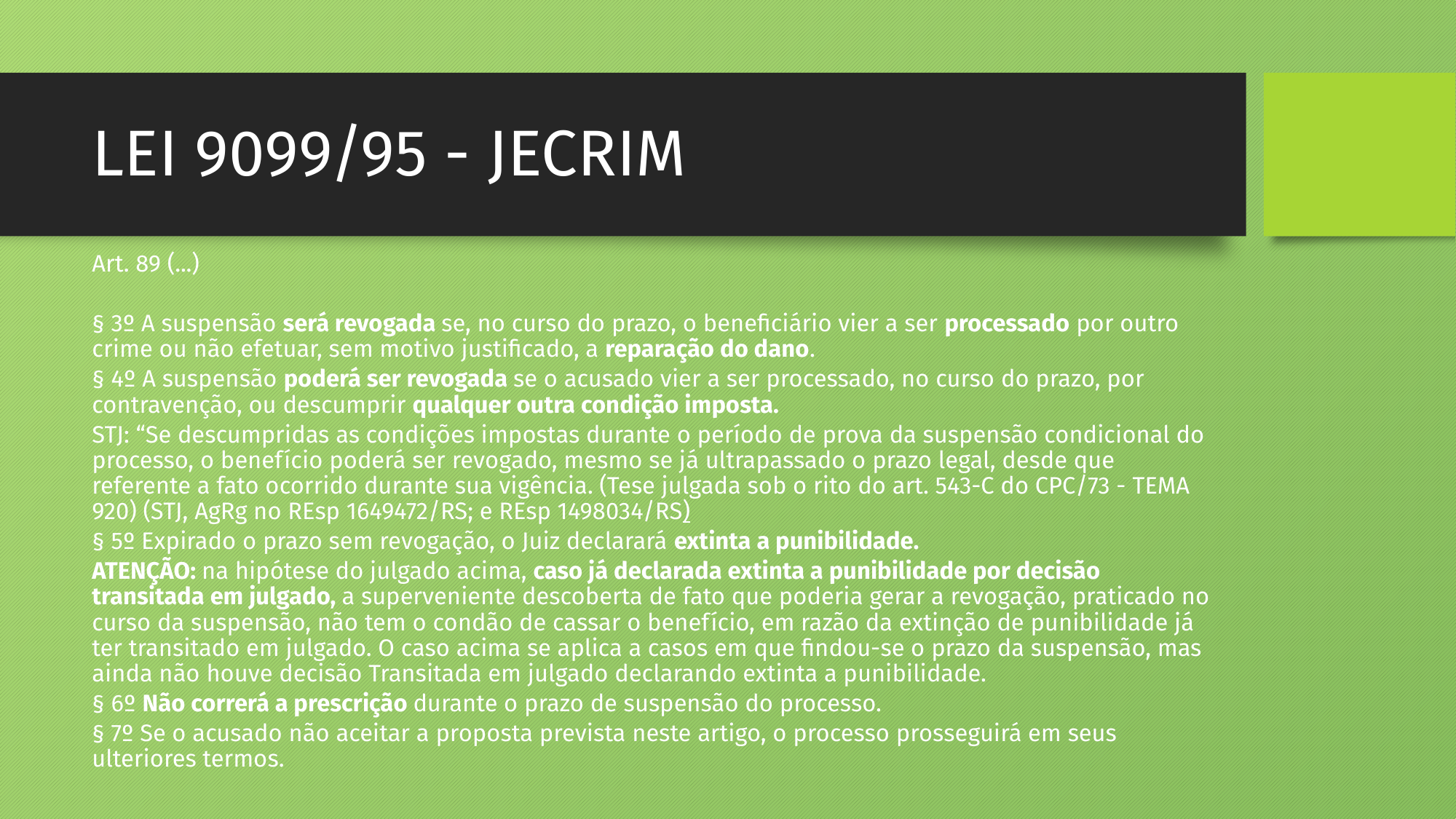

# LEI 9099/95 - JECRIM
Art. 89 (...)

§ 3º A suspensão será revogada se, no curso do prazo, o beneficiário vier a ser processado por outro crime ou não efetuar, sem motivo justificado, a reparação do dano.
§ 4º A suspensão poderá ser revogada se o acusado vier a ser processado, no curso do prazo, por contravenção, ou descumprir qualquer outra condição imposta.
STJ: “Se descumpridas as condições impostas durante o período de prova da suspensão condicional do processo, o benefício poderá ser revogado, mesmo se já ultrapassado o prazo legal, desde que referente a fato ocorrido durante sua vigência. (Tese julgada sob o rito do art. 543-C do CPC/73 - TEMA 920) (STJ, AgRg no REsp 1649472/RS; e REsp 1498034/RS)
§ 5º Expirado o prazo sem revogação, o Juiz declarará extinta a punibilidade.
ATENÇÃO: na hipótese do julgado acima, caso já declarada extinta a punibilidade por decisão transitada em julgado, a superveniente descoberta de fato que poderia gerar a revogação, praticado no curso da suspensão, não tem o condão de cassar o benefício, em razão da extinção de punibilidade já ter transitado em julgado. O caso acima se aplica a casos em que findou-se o prazo da suspensão, mas ainda não houve decisão Transitada em julgado declarando extinta a punibilidade.
§ 6º Não correrá a prescrição durante o prazo de suspensão do processo.
§ 7º Se o acusado não aceitar a proposta prevista neste artigo, o processo prosseguirá em seus ulteriores termos.